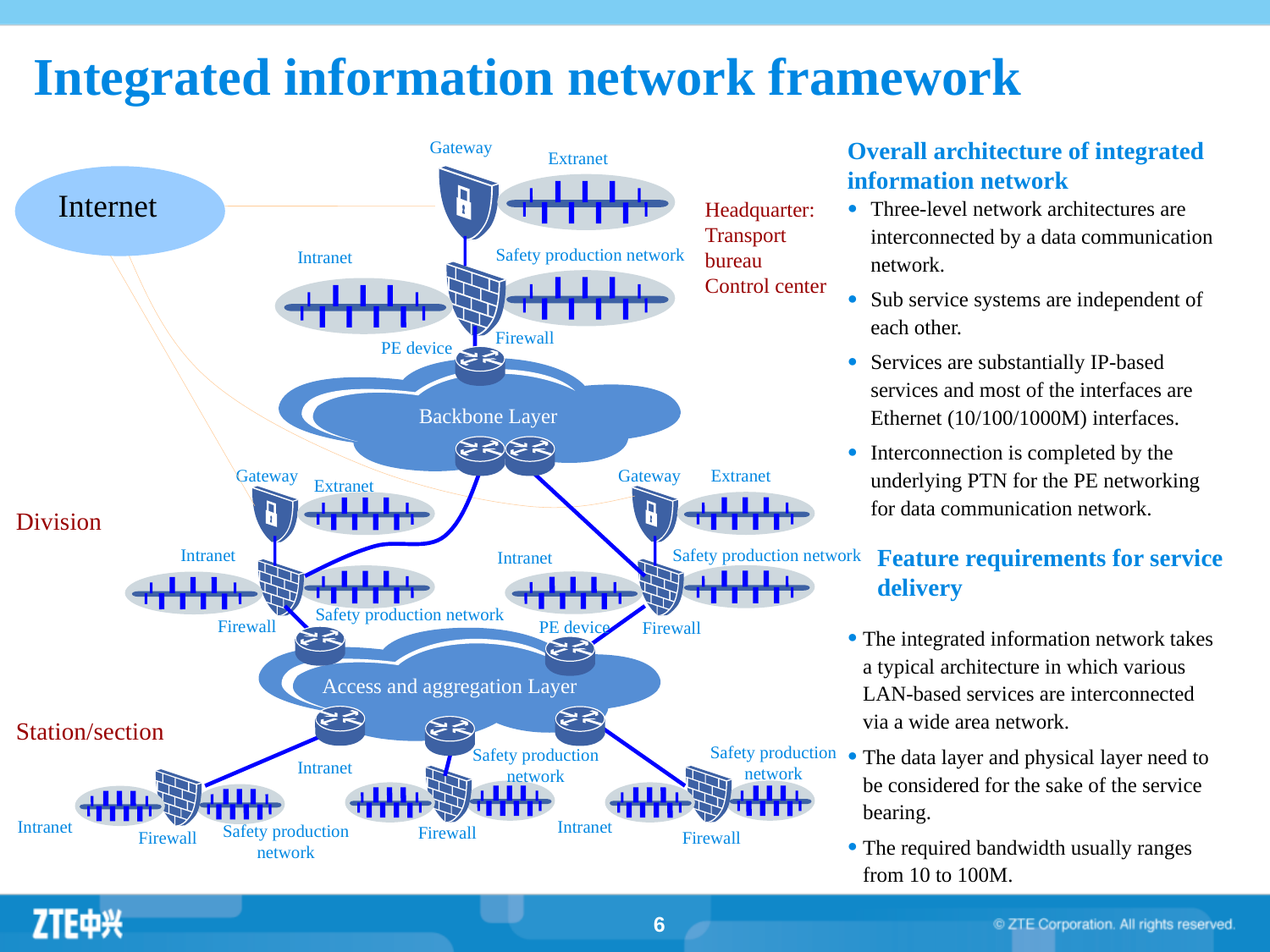

# Integrated information network framework
Overall architecture of integrated information network
Gateway
Extranet
Internet

Three-level network architectures are interconnected by a data communication network.
Sub service systems are independent of each other.
Services are substantially IP-based services and most of the interfaces are Ethernet (10/100/1000M) interfaces.
Interconnection is completed by the underlying PTN for the PE networking for data communication network.
Headquarter:
Transport bureau
Control center

Intranet
Safety production network

Firewall
PE device

Backbone Layer

Gateway
Gateway
Extranet
Extranet

Division

Feature requirements for service delivery
Intranet
Safety production network
Intranet

Safety production network

Firewall
PE device
The integrated information network takes a typical architecture in which various LAN-based services are interconnected via a wide area network.
The data layer and physical layer need to be considered for the sake of the service bearing.
The required bandwidth usually ranges from 10 to 100M.
Firewall

Access and aggregation Layer

Station/section

Safety production network
Safety production network
Intranet

Intranet
Intranet
Safety production network
Firewall
Firewall
Firewall